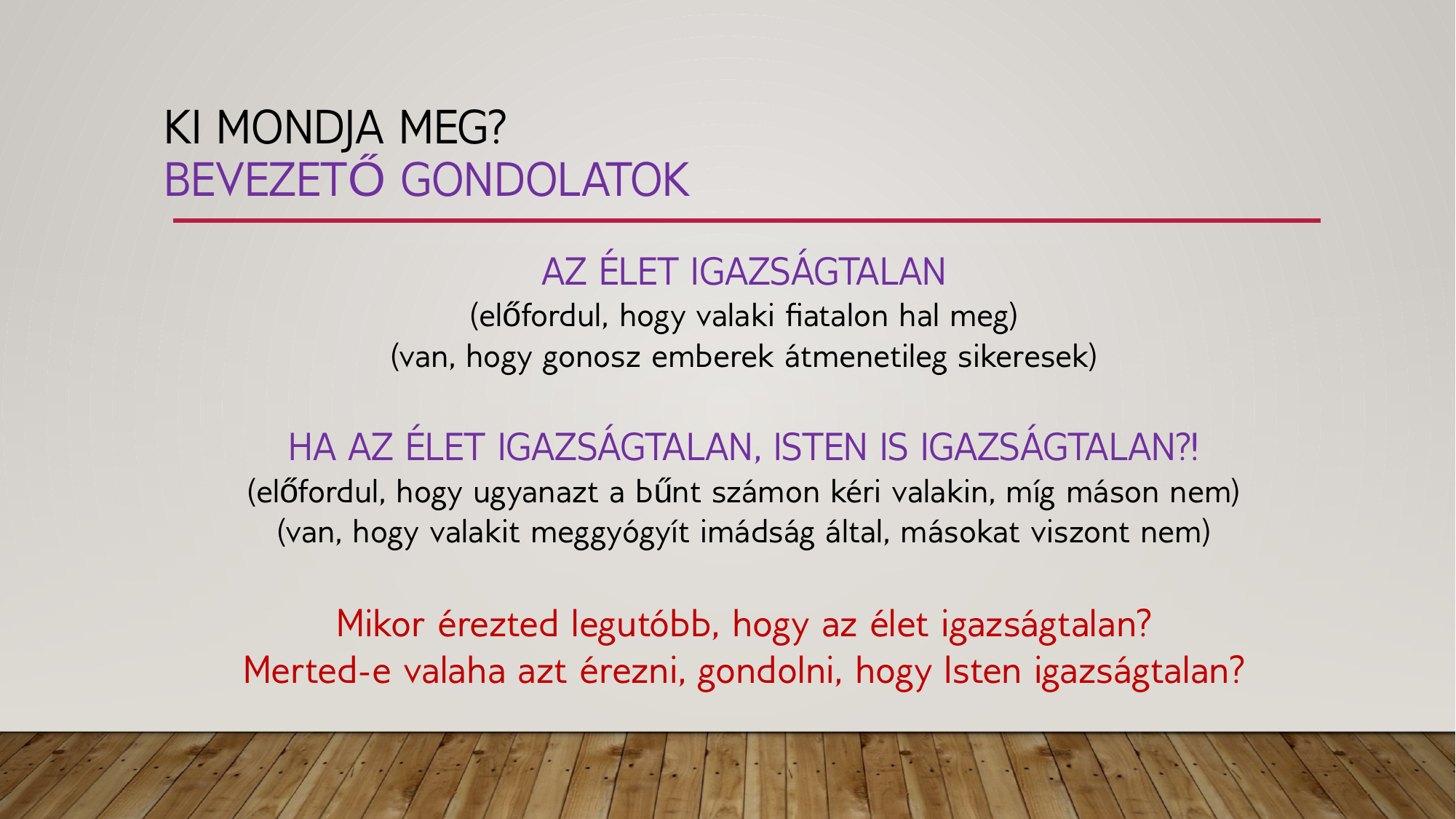

# Ki mondja meg? bevezető gondolatok
AZ ÉLET IGAZSÁGTALAN
(előfordul, hogy valaki fiatalon hal meg)
(van, hogy gonosz emberek átmenetileg sikeresek)

HA AZ ÉLET IGAZSÁGTALAN, ISTEN IS IGAZSÁGTALAN?!
(előfordul, hogy ugyanazt a bűnt számon kéri valakin, míg máson nem)
(van, hogy valakit meggyógyít imádság által, másokat viszont nem)

Mikor érezted legutóbb, hogy az élet igazságtalan?
Merted-e valaha azt érezni, gondolni, hogy Isten igazságtalan?